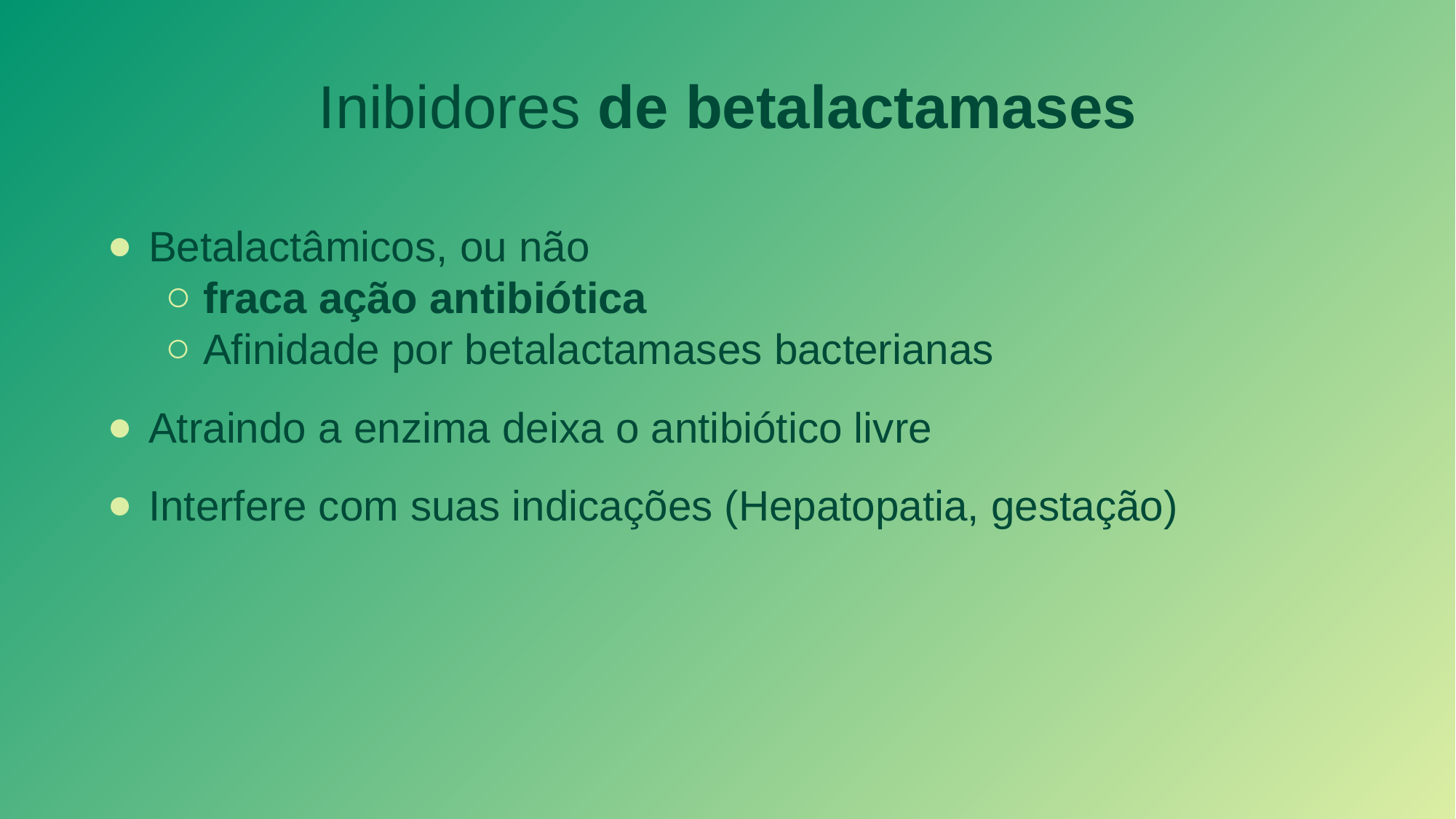

# Inibidores de betalactamases
Betalactâmicos, ou não
fraca ação antibiótica
Afinidade por betalactamases bacterianas
Atraindo a enzima deixa o antibiótico livre
Interfere com suas indicações (Hepatopatia, gestação)